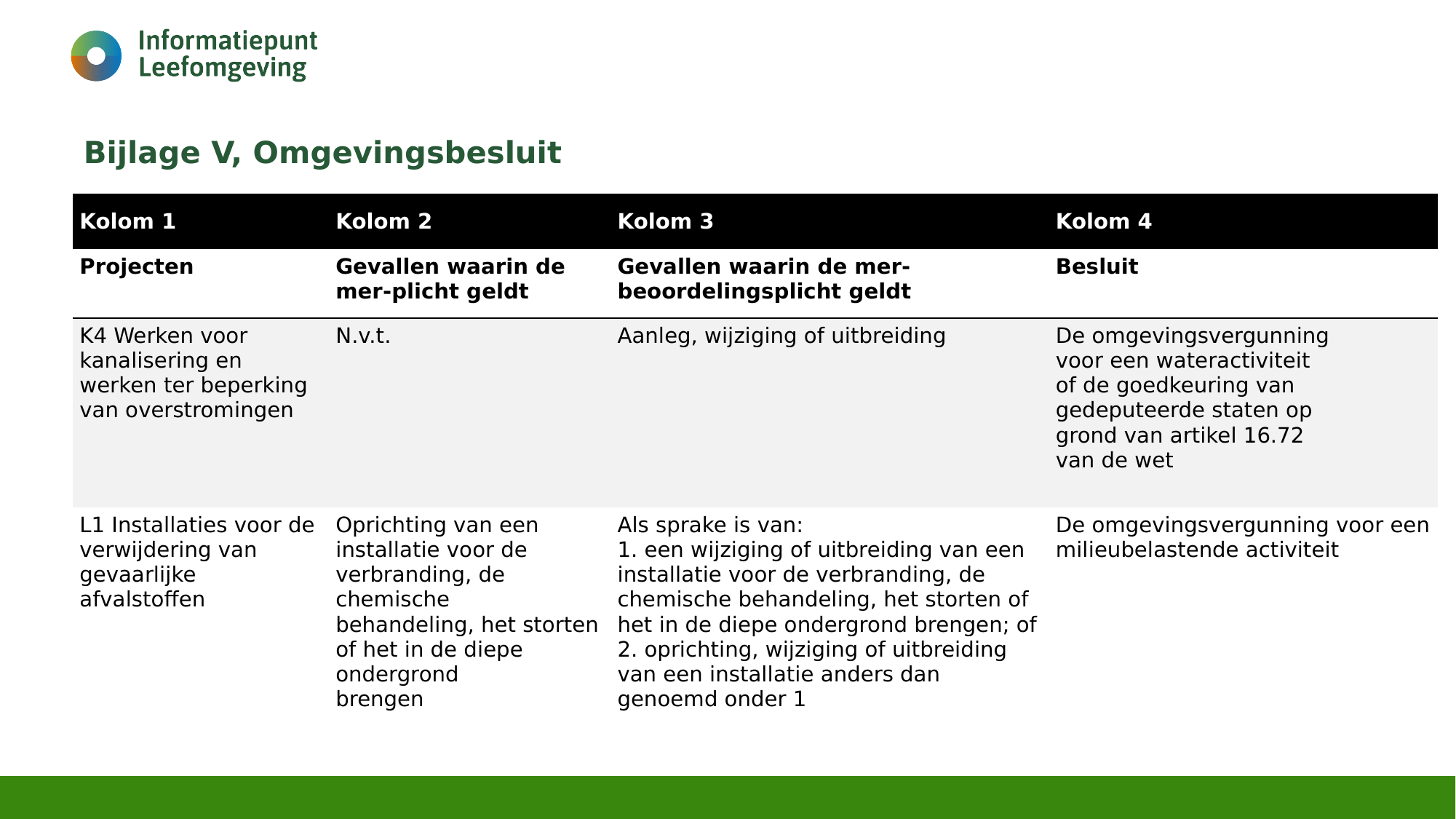

# Bijlage V, Omgevingsbesluit
| Kolom 1 | Kolom 2 | Kolom 3 | Kolom 4 |
| --- | --- | --- | --- |
| Projecten | Gevallen waarin de mer-plicht geldt | Gevallen waarin de mer-beoordelingsplicht geldt | Besluit |
| K4 Werken voor kanalisering en werken ter beperking van overstromingen | N.v.t. | Aanleg, wijziging of uitbreiding | De omgevingsvergunning voor een wateractiviteit of de goedkeuring van gedeputeerde staten op grond van artikel 16.72 van de wet |
| L1 Installaties voor de verwijdering van gevaarlijke afvalstoffen | Oprichting van een installatie voor de verbranding, de chemische behandeling, het storten of het in de diepe ondergrond brengen | Als sprake is van: 1. een wijziging of uitbreiding van een installatie voor de verbranding, de chemische behandeling, het storten of het in de diepe ondergrond brengen; of 2. oprichting, wijziging of uitbreiding van een installatie anders dan genoemd onder 1 | De omgevingsvergunning voor een milieubelastende activiteit |